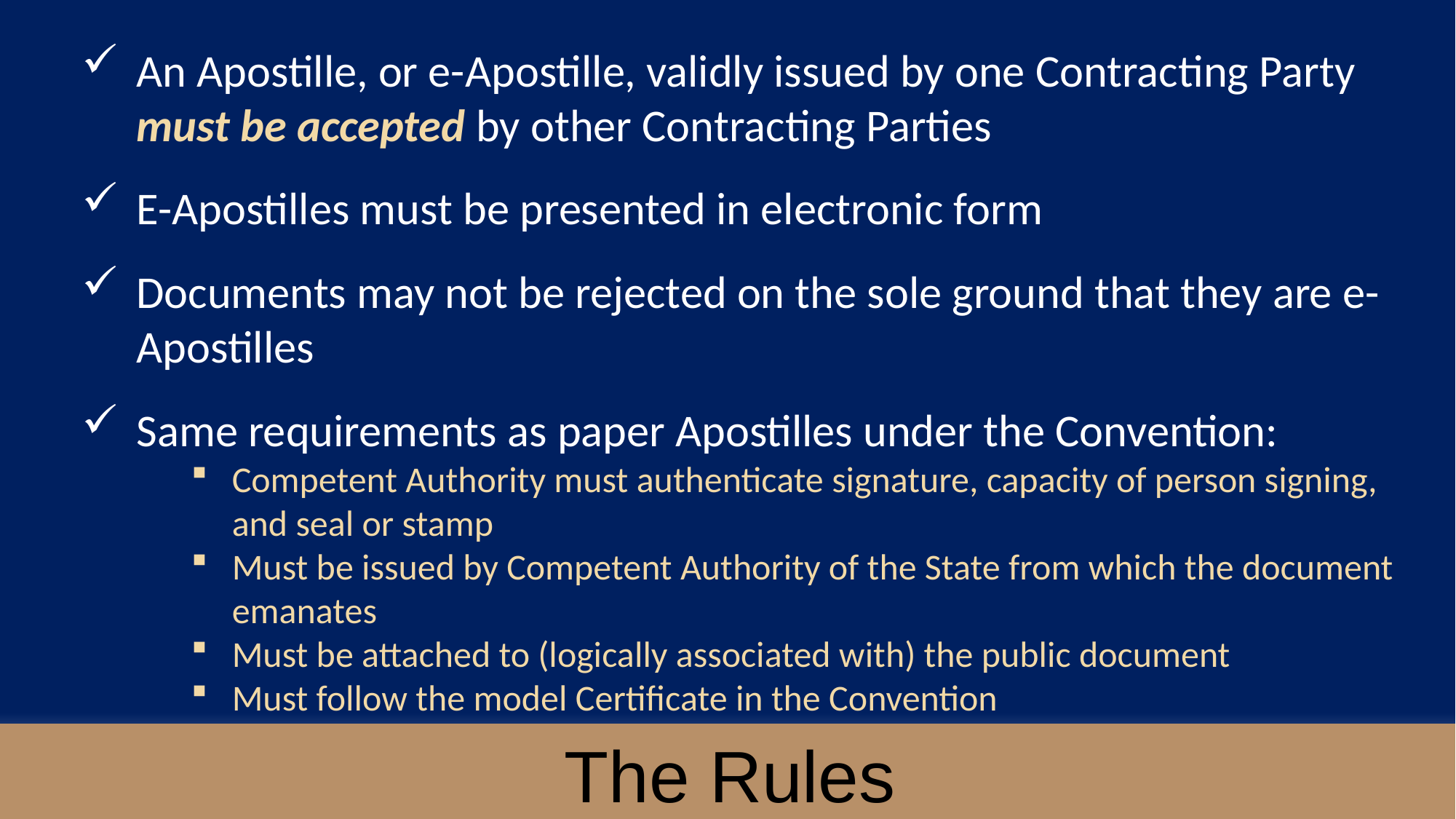

An Apostille, or e-Apostille, validly issued by one Contracting Party must be accepted by other Contracting Parties

E-Apostilles must be presented in electronic form

Documents may not be rejected on the sole ground that they are e-Apostilles

Same requirements as paper Apostilles under the Convention:
Competent Authority must authenticate signature, capacity of person signing, and seal or stamp
Must be issued by Competent Authority of the State from which the document emanates
Must be attached to (logically associated with) the public document
Must follow the model Certificate in the Convention
A
The Rules